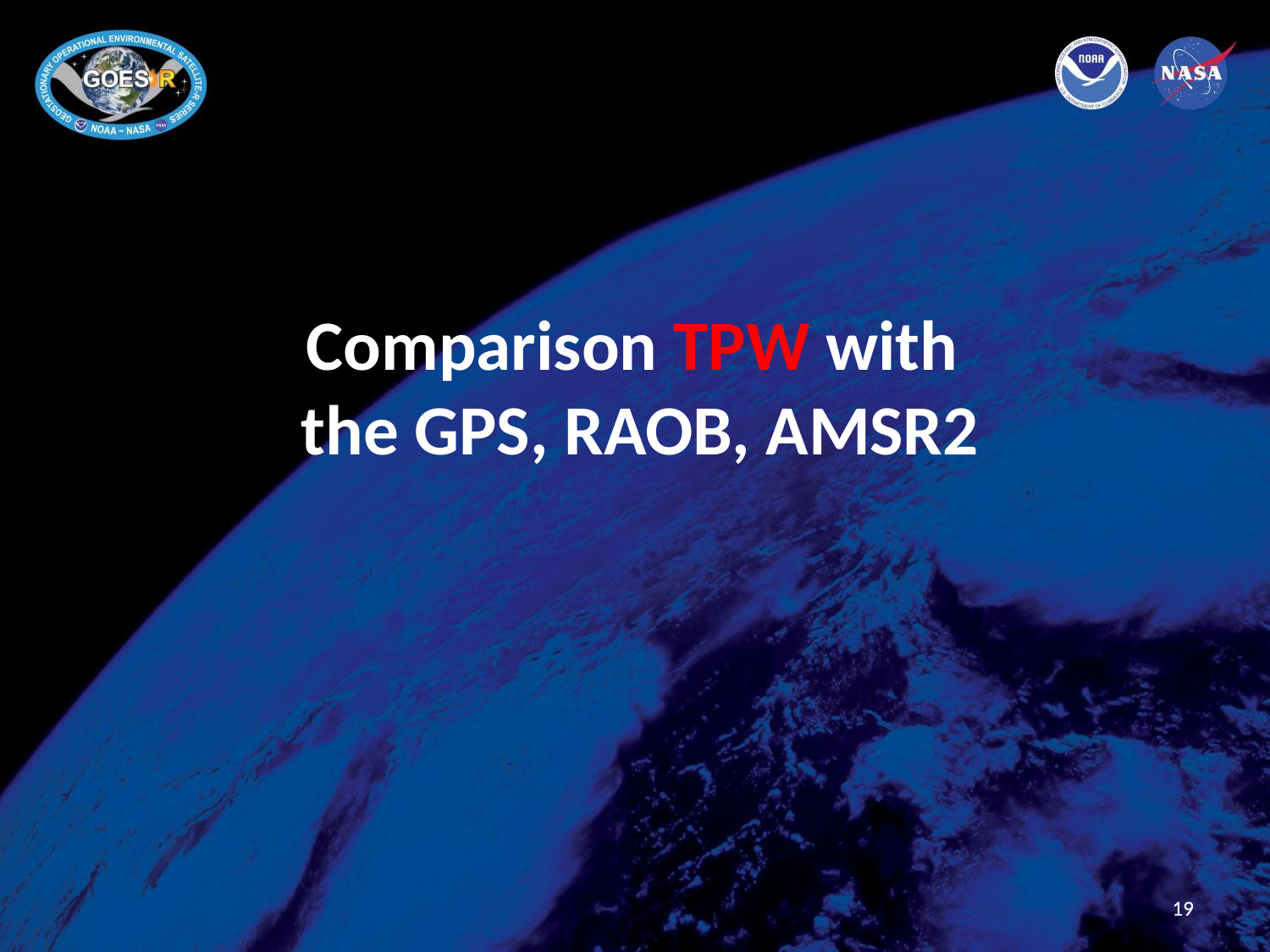

# Comparison TPW with the GPS, RAOB, AMSR2
19
19